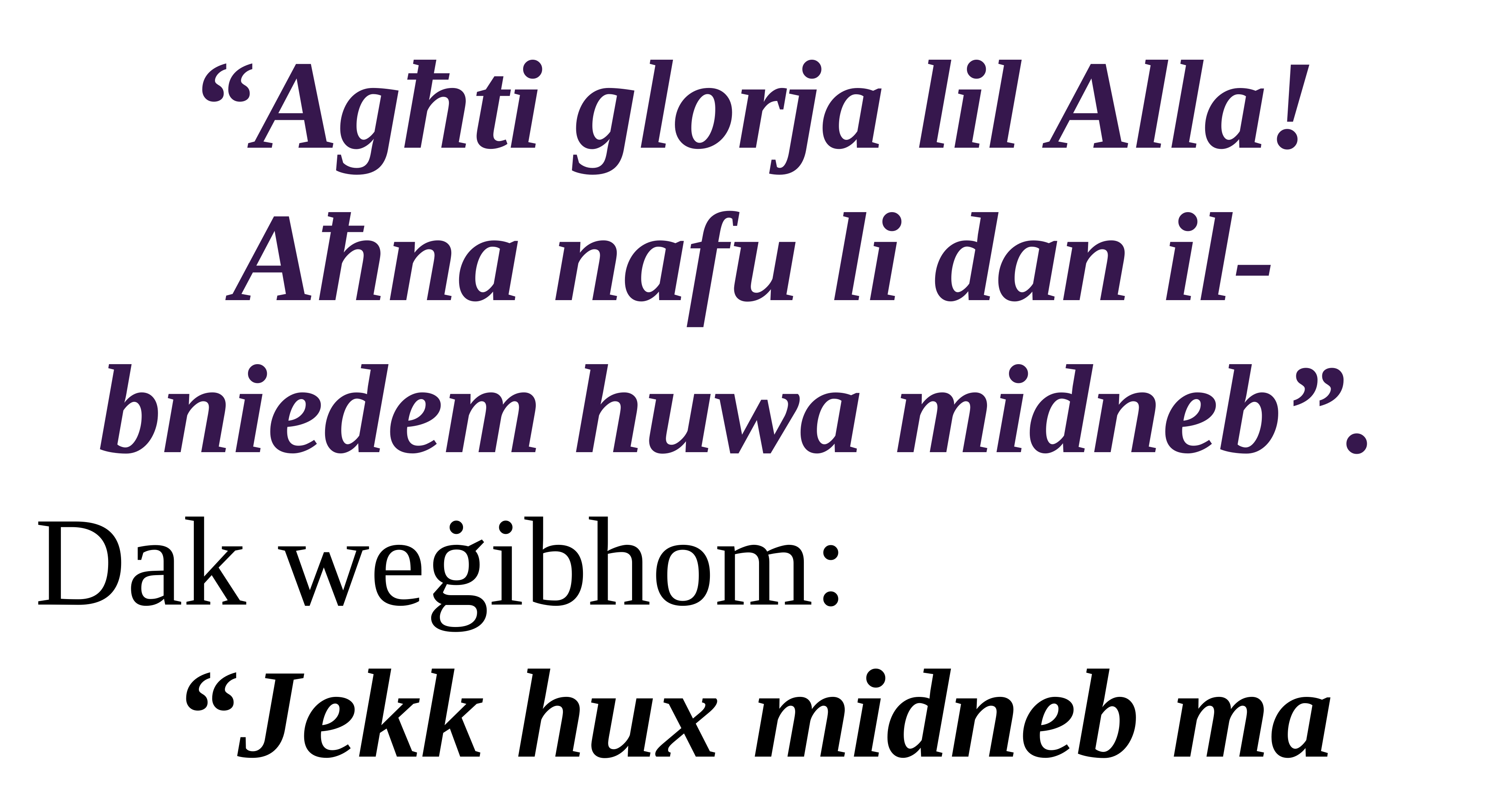

“Agħti glorja lil Alla! Aħna nafu li dan il-bniedem huwa midneb”.
Dak weġibhom:
“Jekk hux midneb ma